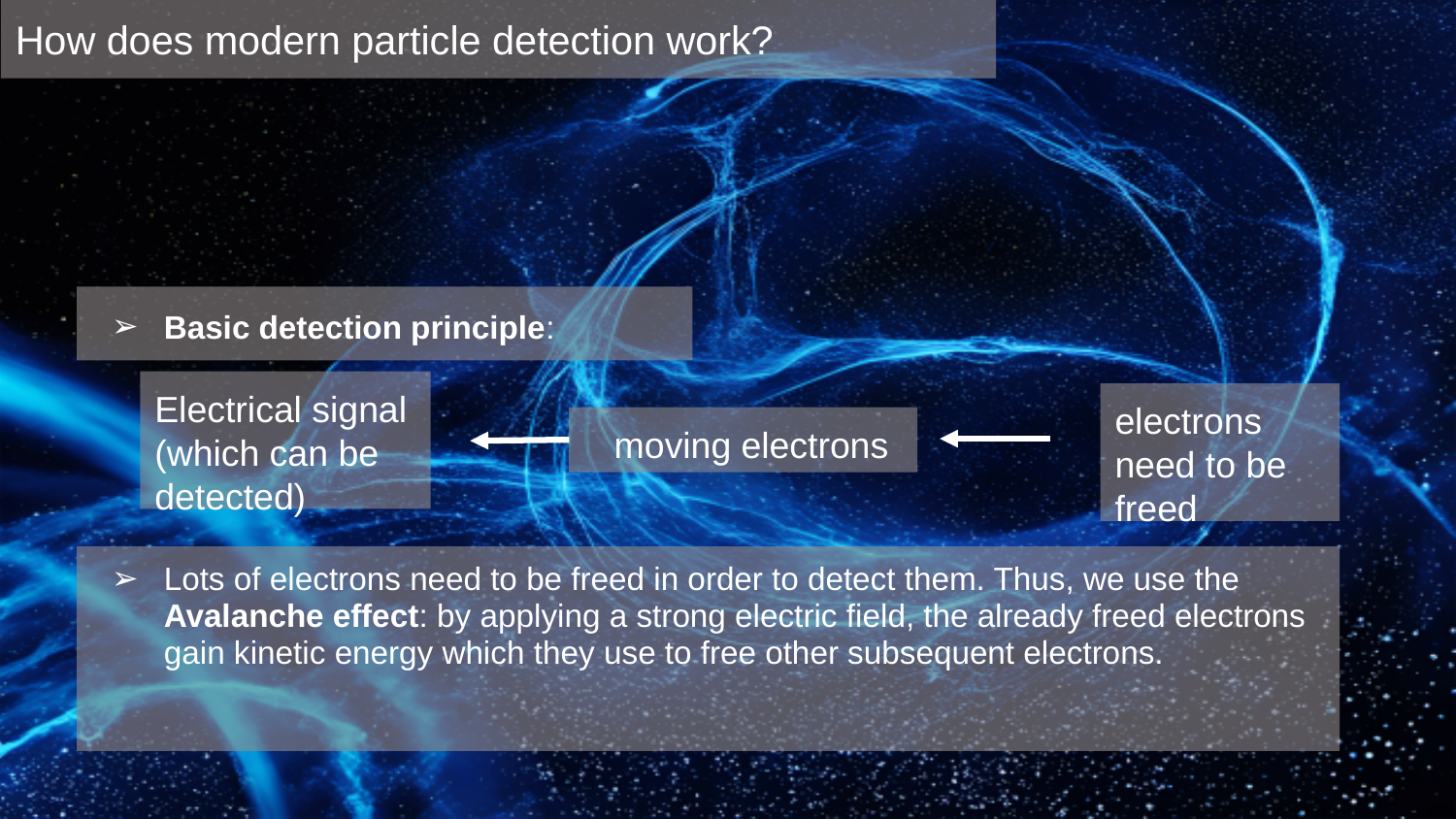

# How does modern particle detection work?
Basic detection principle:
Electrical signal
(which can be detected)
electrons need to be freed
   moving electrons
Lots of electrons need to be freed in order to detect them. Thus, we use the Avalanche effect: by applying a strong electric field, the already freed electrons gain kinetic energy which they use to free other subsequent electrons.